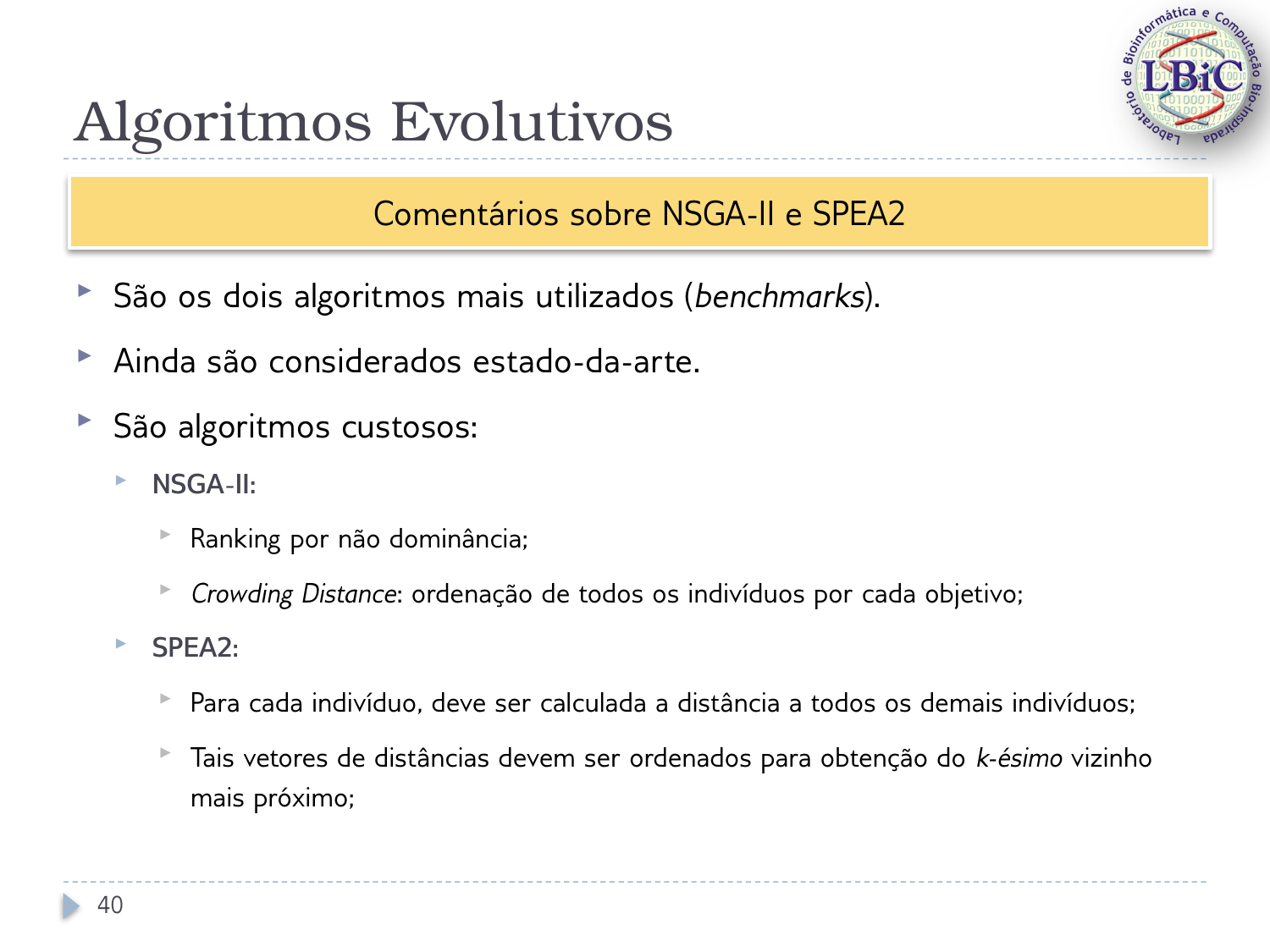

# Algoritmos Evolutivos
Comentários sobre NSGA-II e SPEA2
São os dois algoritmos mais utilizados (benchmarks).
Ainda são considerados estado-da-arte.
São algoritmos custosos:
NSGA-II:
Ranking por não dominância;
Crowding Distance: ordenação de todos os indivíduos por cada objetivo;
SPEA2:
Para cada indivíduo, deve ser calculada a distância a todos os demais indivíduos;
Tais vetores de distâncias devem ser ordenados para obtenção do k-ésimo vizinho mais próximo;
40